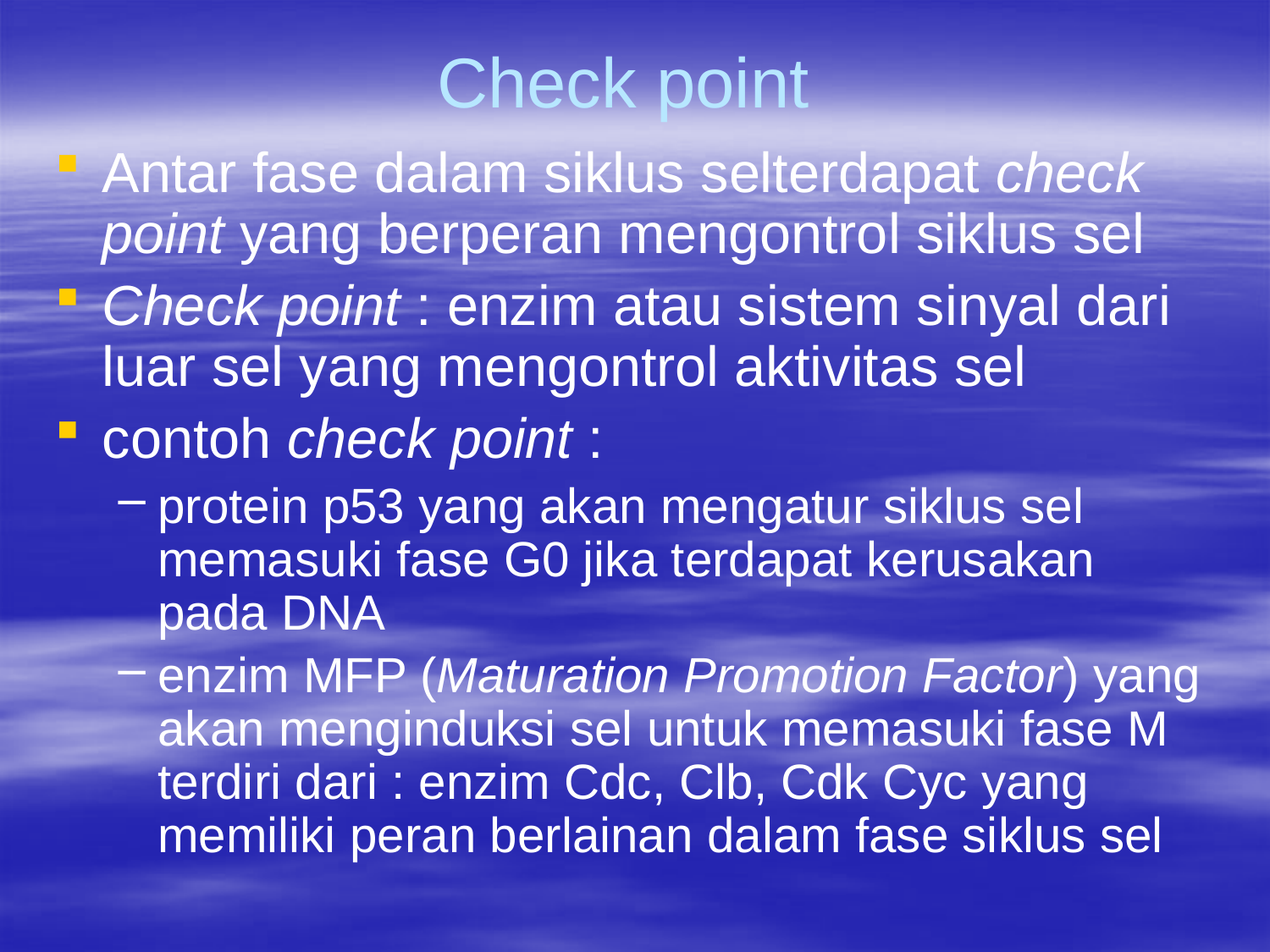

# Check point
Antar fase dalam siklus selterdapat check point yang berperan mengontrol siklus sel
Check point : enzim atau sistem sinyal dari luar sel yang mengontrol aktivitas sel
contoh check point :
protein p53 yang akan mengatur siklus sel memasuki fase G0 jika terdapat kerusakan pada DNA
enzim MFP (Maturation Promotion Factor) yang akan menginduksi sel untuk memasuki fase M terdiri dari : enzim Cdc, Clb, Cdk Cyc yang memiliki peran berlainan dalam fase siklus sel